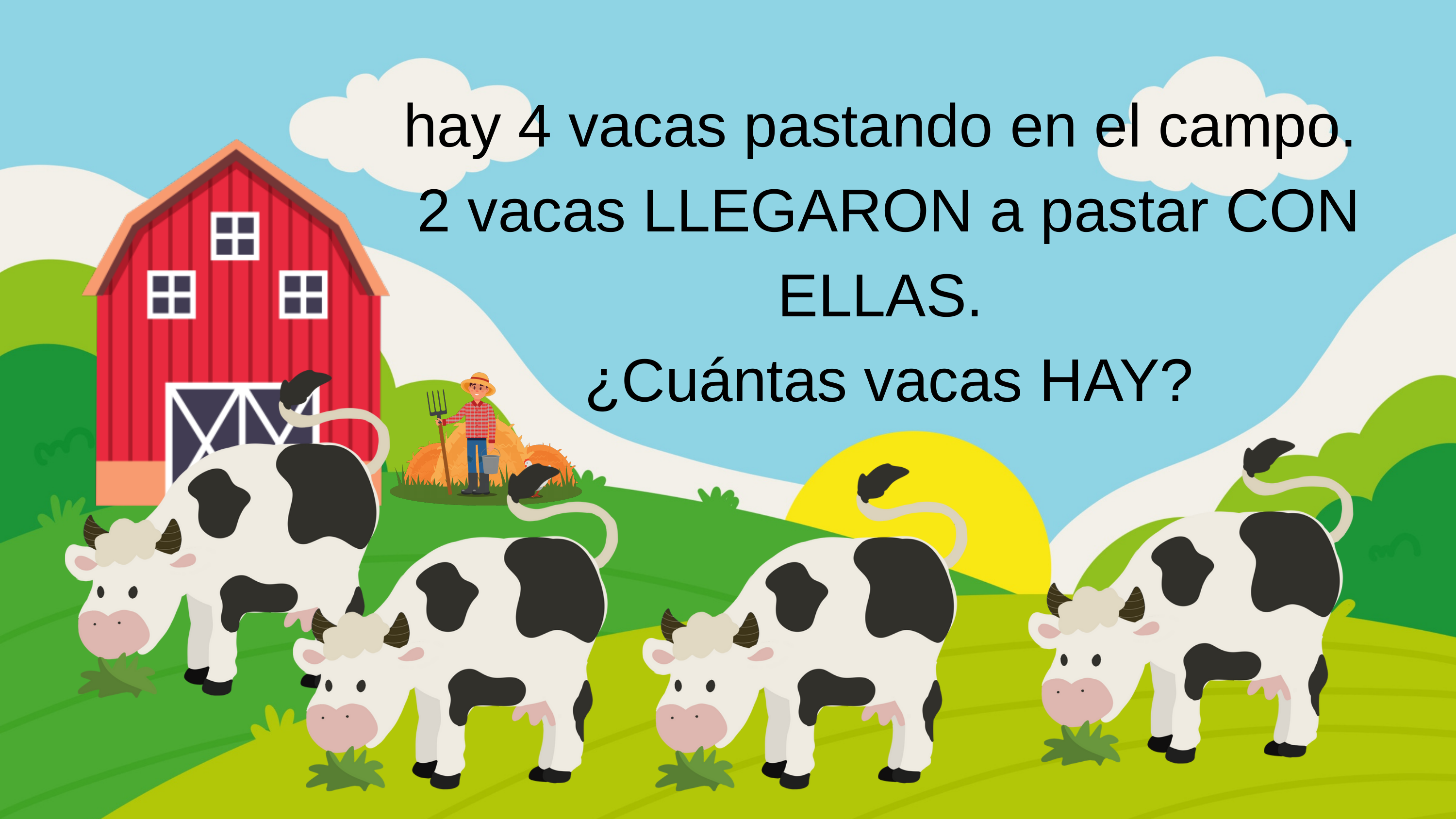

hay 4 vacas pastando en el campo.
2 vacas LLEGARON a pastar CON ELLAS.
¿Cuántas vacas HAY?